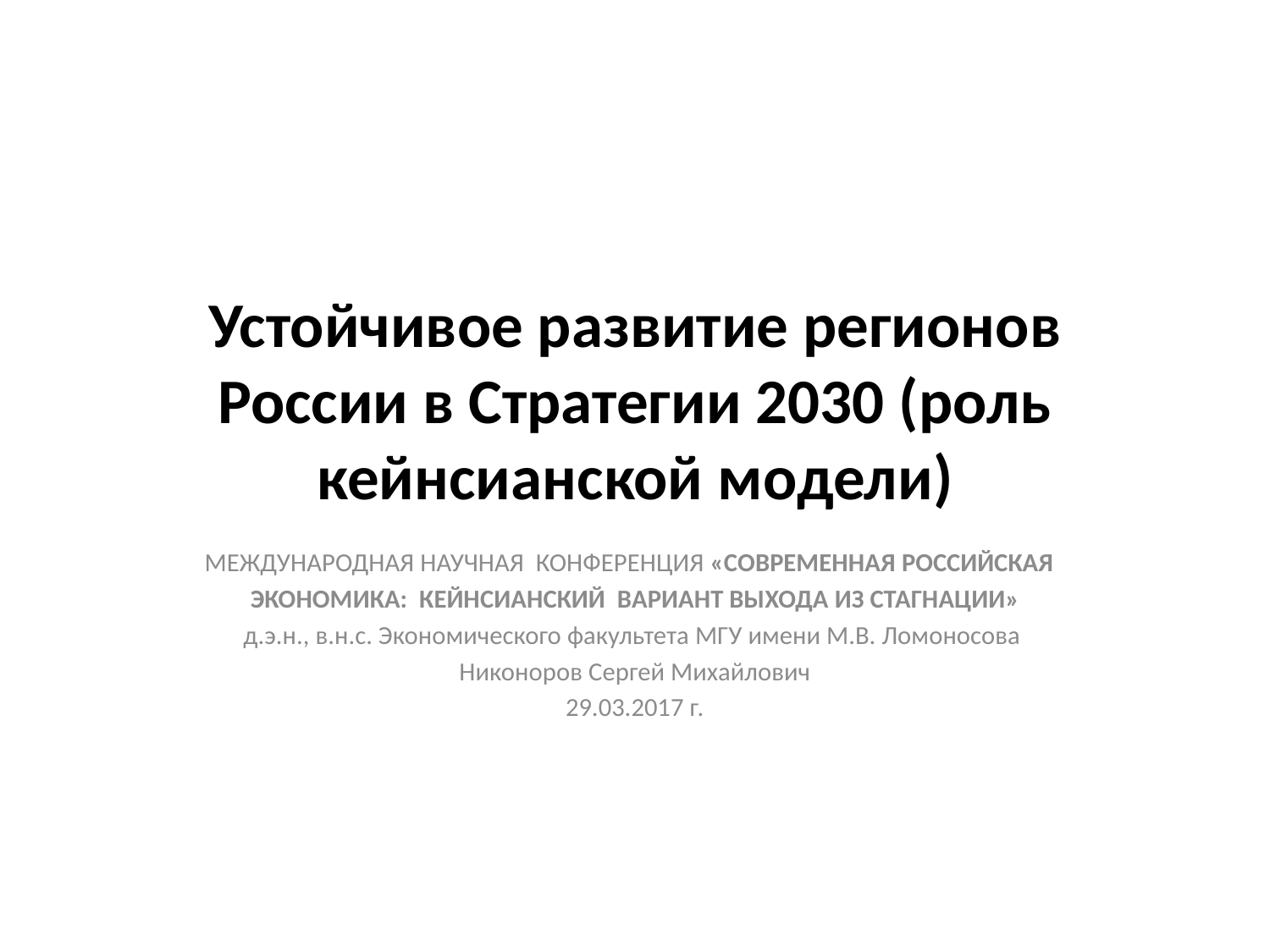

# Устойчивое развитие регионов России в Стратегии 2030 (роль кейнсианской модели)
МЕЖДУНАРОДНАЯ НАУЧНАЯ  КОНФЕРЕНЦИЯ «СОВРЕМЕННАЯ РОССИЙСКАЯ
ЭКОНОМИКА:  КЕЙНСИАНСКИЙ  ВАРИАНТ ВЫХОДА ИЗ СТАГНАЦИИ»
д.э.н., в.н.с. Экономического факультета МГУ имени М.В. Ломоносова
Никоноров Сергей Михайлович
29.03.2017 г.